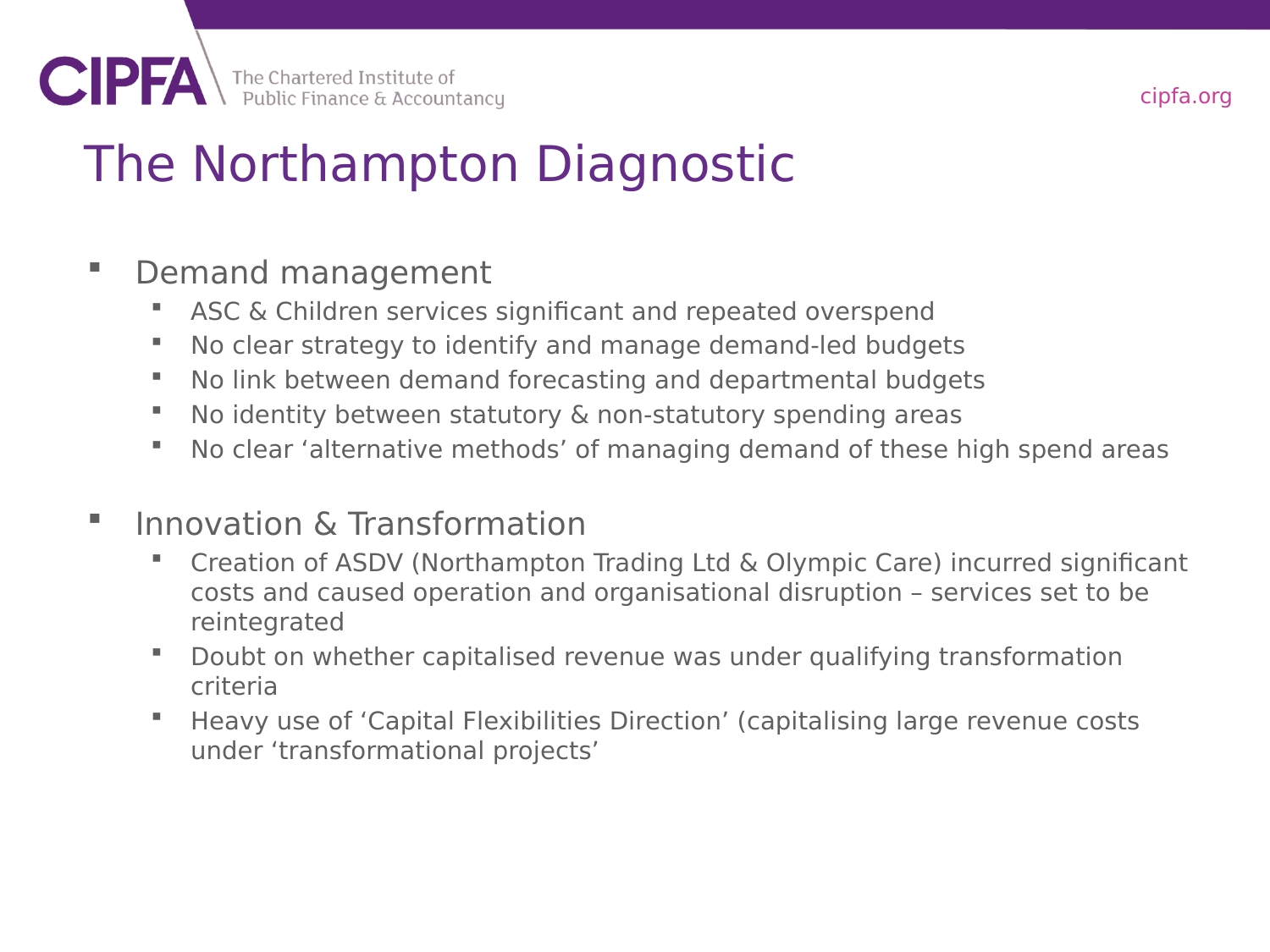

# The Northampton Diagnostic
Demand management
ASC & Children services significant and repeated overspend
No clear strategy to identify and manage demand-led budgets
No link between demand forecasting and departmental budgets
No identity between statutory & non-statutory spending areas
No clear ‘alternative methods’ of managing demand of these high spend areas

Innovation & Transformation
Creation of ASDV (Northampton Trading Ltd & Olympic Care) incurred significant costs and caused operation and organisational disruption – services set to be reintegrated
Doubt on whether capitalised revenue was under qualifying transformation criteria
Heavy use of ‘Capital Flexibilities Direction’ (capitalising large revenue costs under ‘transformational projects’